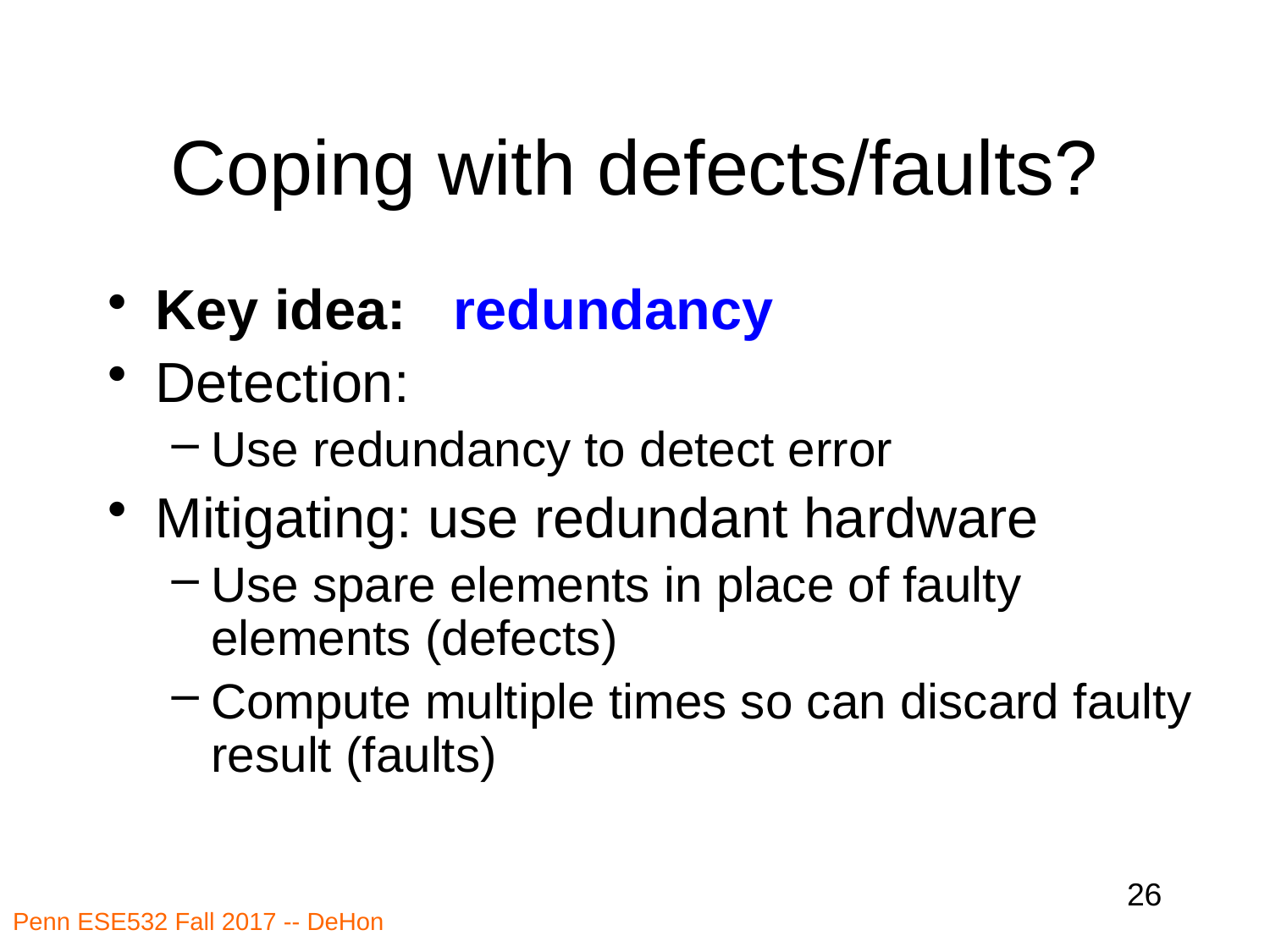

# Coping with defects/faults?
Key idea:   redundancy
Detection:
Use redundancy to detect error
Mitigating: use redundant hardware
Use spare elements in place of faulty elements (defects)
Compute multiple times so can discard faulty result (faults)
26
Penn ESE532 Fall 2017 -- DeHon